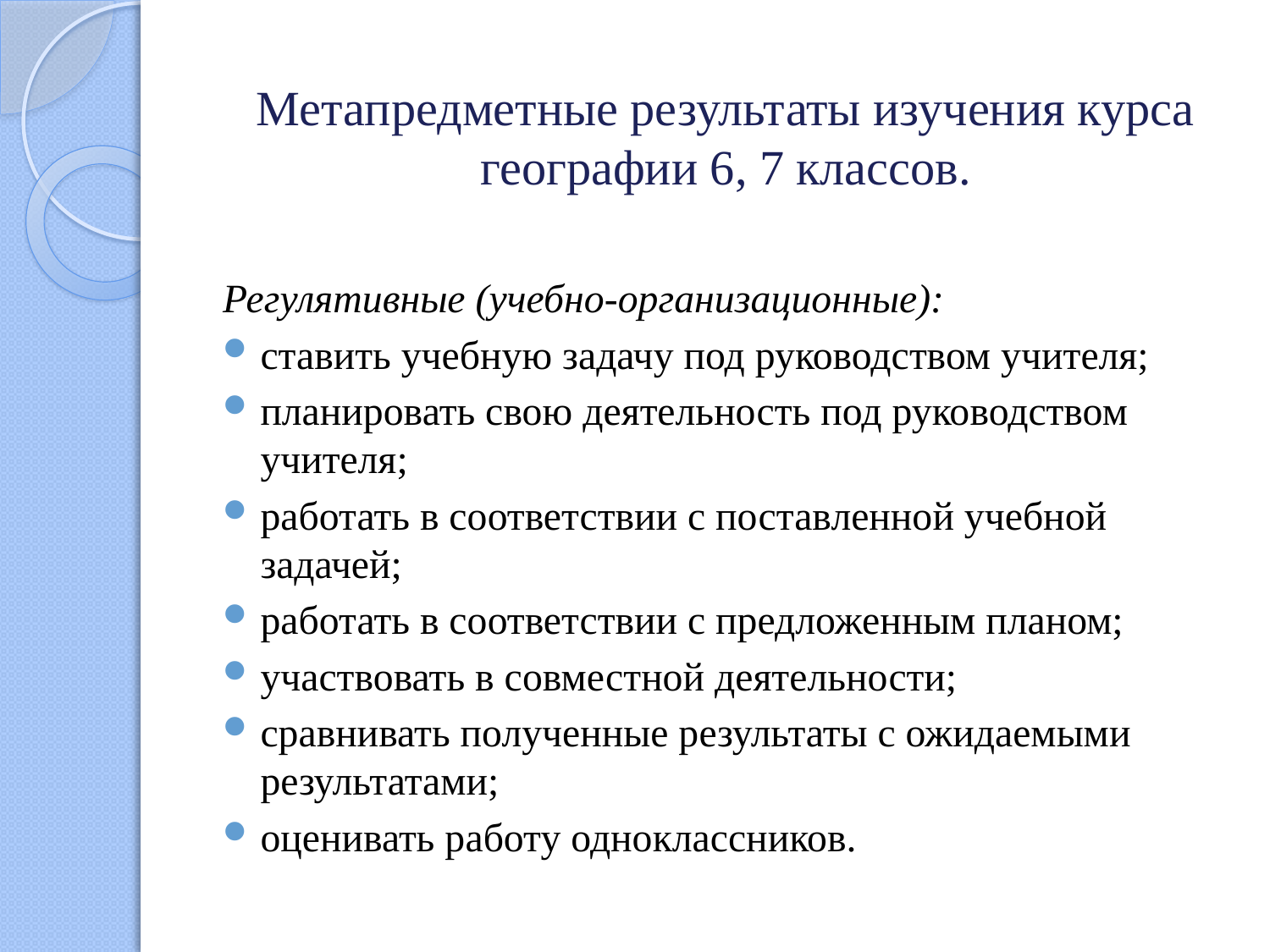

# Метапредметные результаты изучения курса географии 6, 7 классов.
Регулятивные (учебно-организационные):
ставить учебную задачу под руководством учителя;
планировать свою деятельность под руководством учителя;
работать в соответствии с поставленной учебной задачей;
работать в соответствии с предложенным планом;
участвовать в совместной деятельности;
сравнивать полученные результаты с ожидаемыми результатами;
оценивать работу одноклассников.